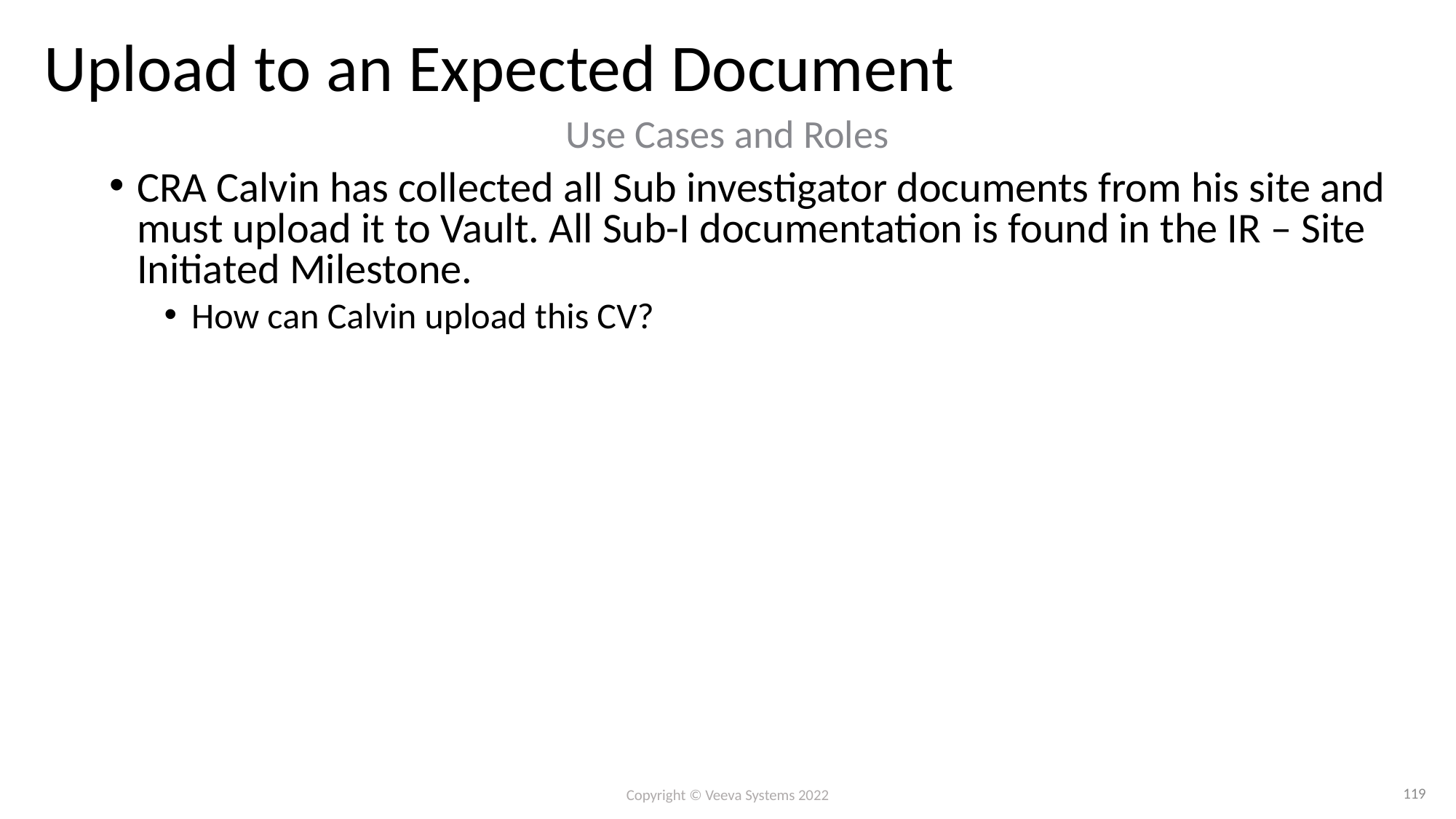

# Upload to an Expected Document
Use Cases and Roles
CRA Calvin has collected all Sub investigator documents from his site and must upload it to Vault. All Sub-I documentation is found in the IR – Site Initiated Milestone.
How can Calvin upload this CV?